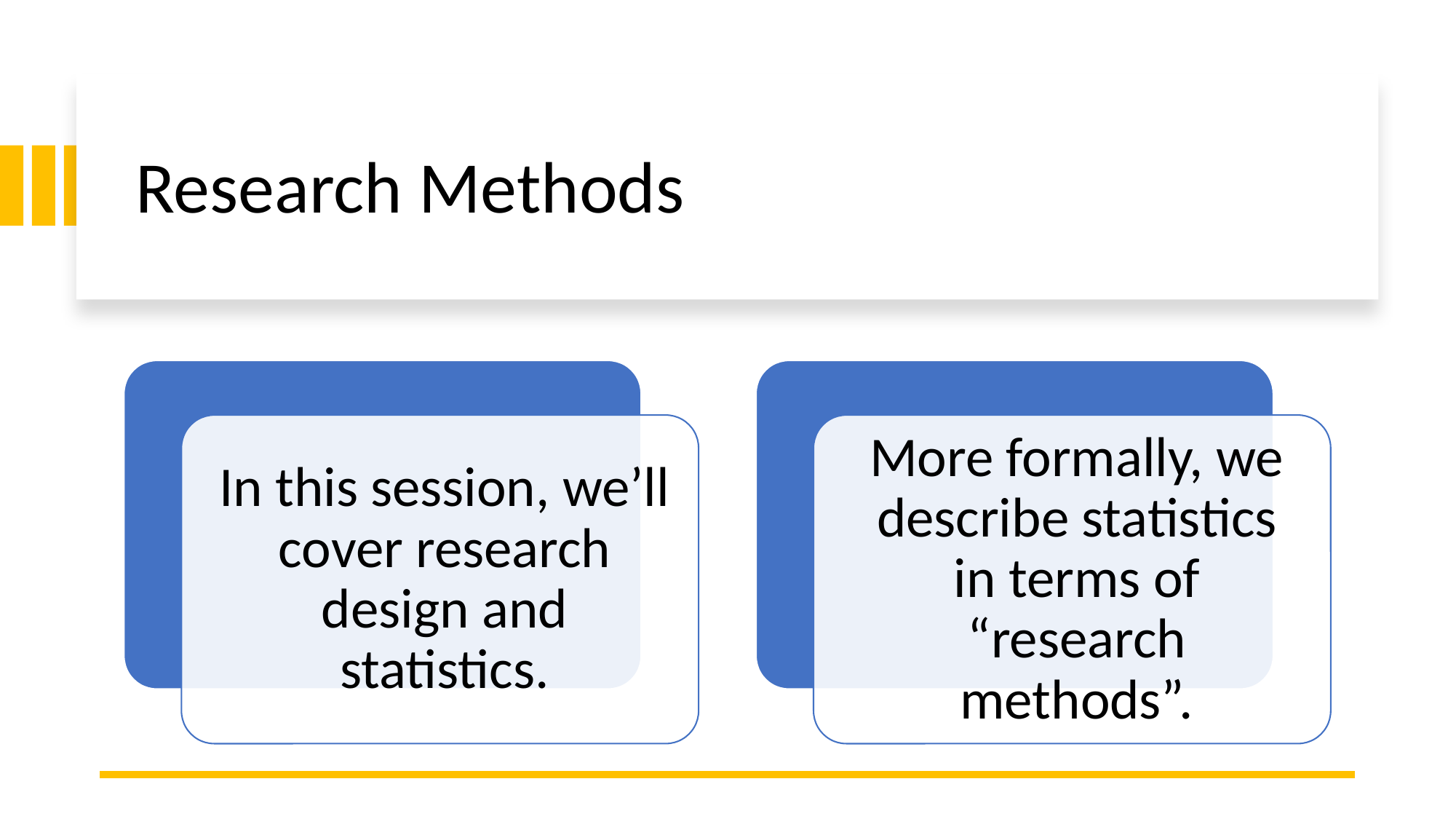

# Research Methods

In this session, we’ll cover research design and statistics.
More formally, we describe statistics in terms of “research methods”.